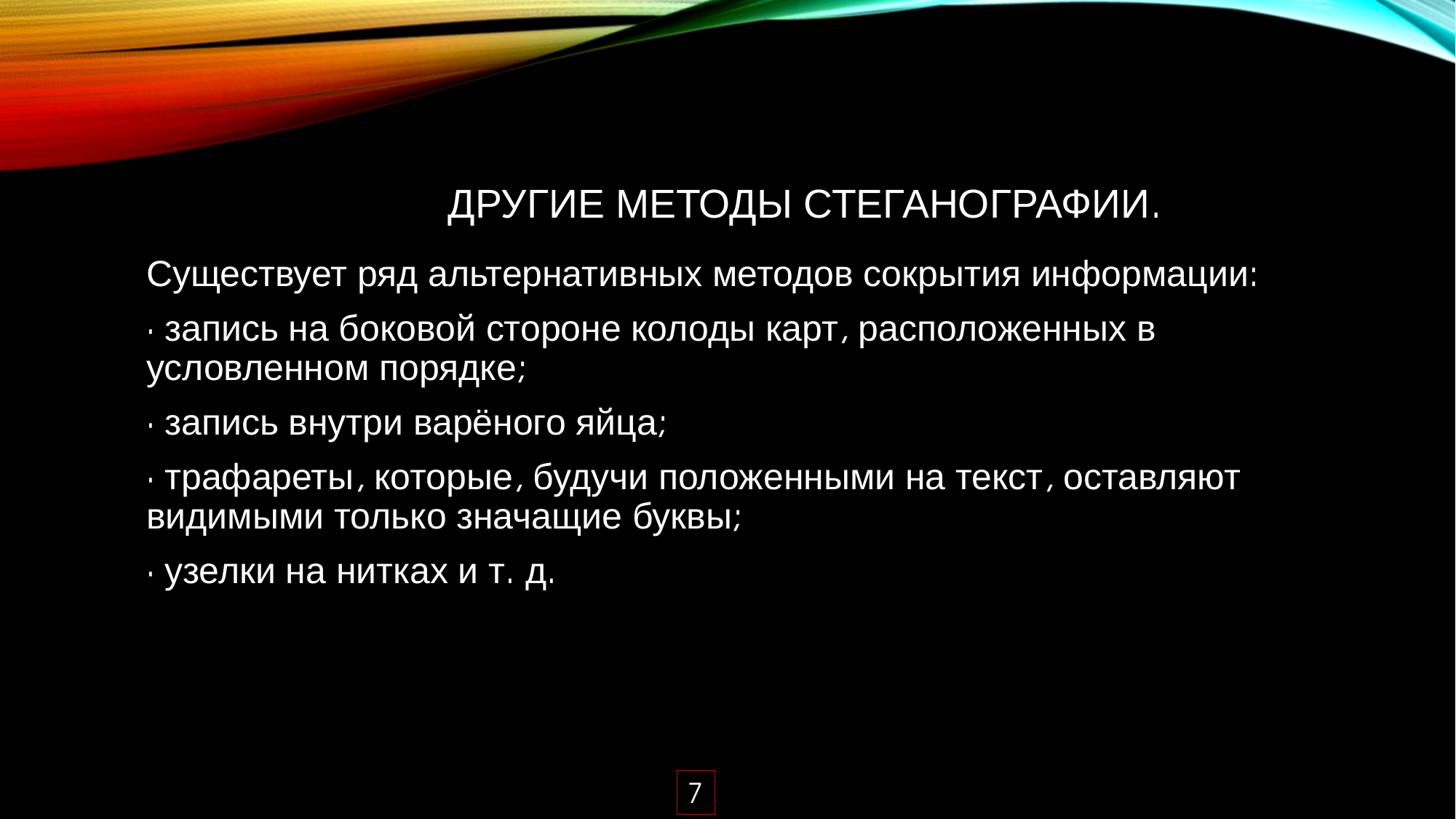

# Другие методы стеганографии.
Существует ряд альтернативных методов сокрытия информации:
· запись на боковой стороне колоды карт, расположенных в условленном порядке;
· запись внутри варёного яйца;
· трафареты, которые, будучи положенными на текст, оставляют видимыми только значащие буквы;
· узелки на нитках и т. д.

7